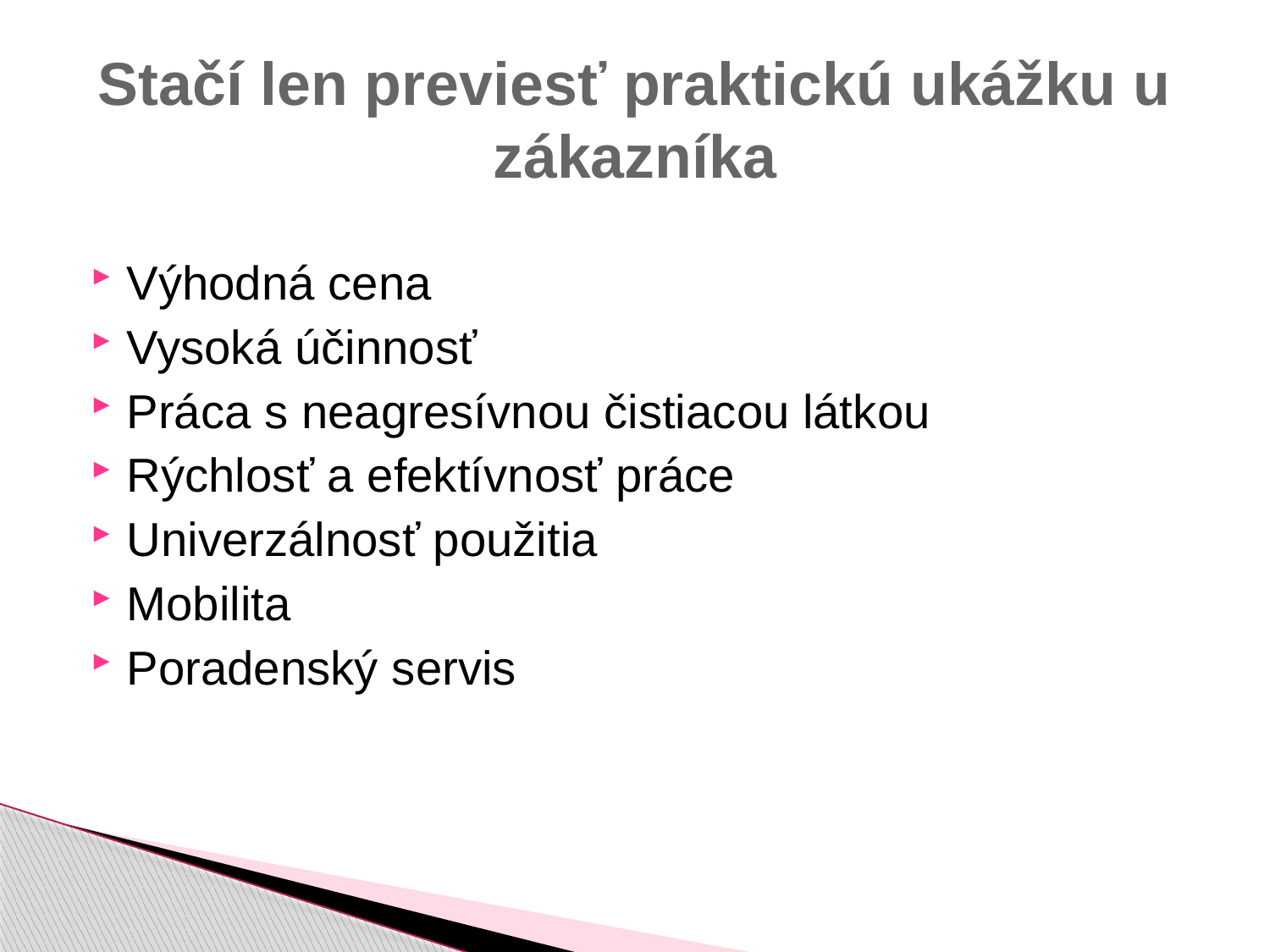

# Stačí len previesť praktickú ukážku u zákazníka
Výhodná cena
Vysoká účinnosť
Práca s neagresívnou čistiacou látkou
Rýchlosť a efektívnosť práce
Univerzálnosť použitia
Mobilita
Poradenský servis